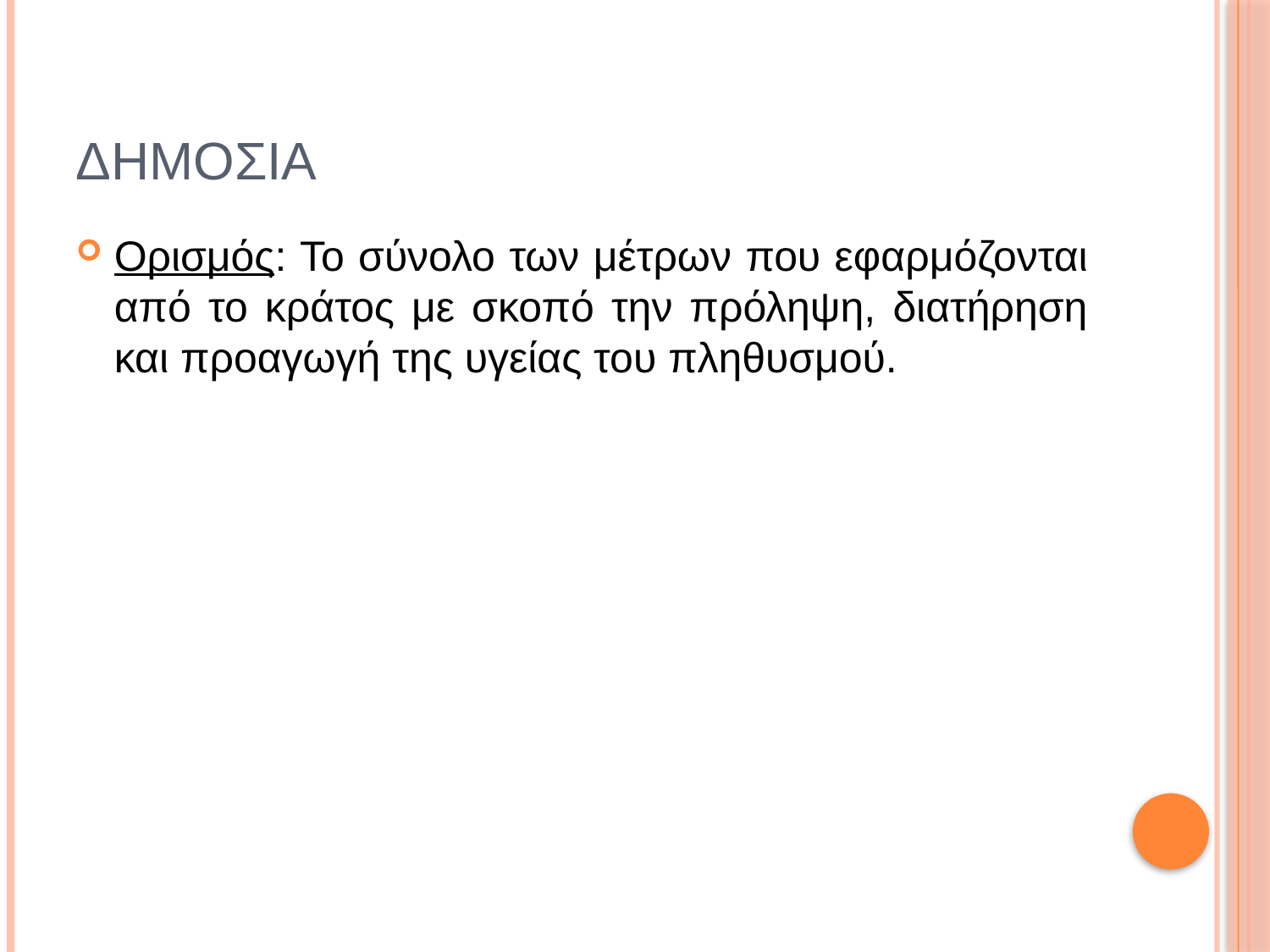

# ΔΗΜΟΣΙΑ
Ορισμός: Το σύνολο των μέτρων που εφαρμόζονται από το κράτος με σκοπό την πρόληψη, διατήρηση και προαγωγή της υγείας του πληθυσμού.